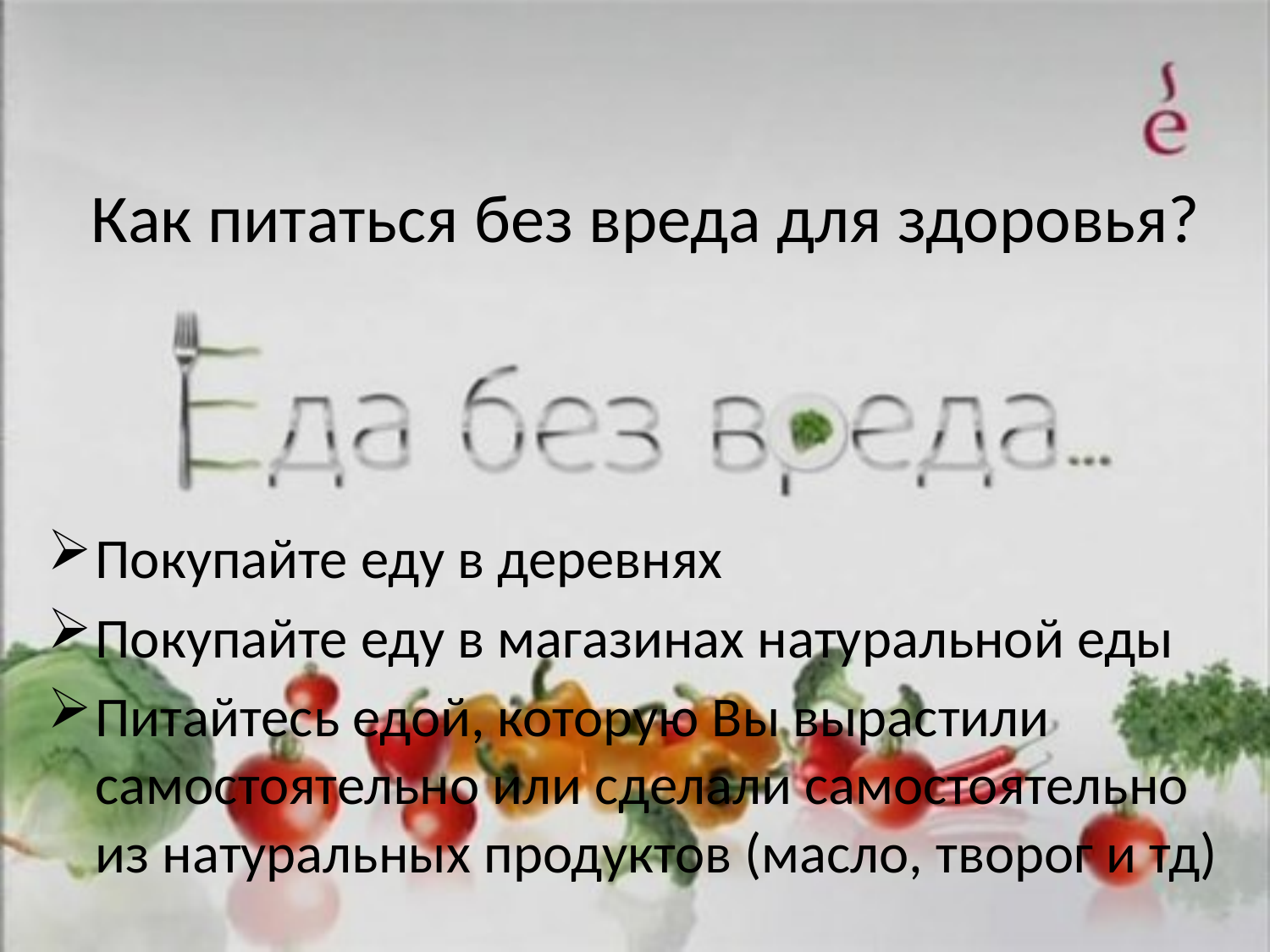

# Как питаться без вреда для здоровья?
Покупайте еду в деревнях
Покупайте еду в магазинах натуральной еды
Питайтесь едой, которую Вы вырастили самостоятельно или сделали самостоятельно из натуральных продуктов (масло, творог и тд)